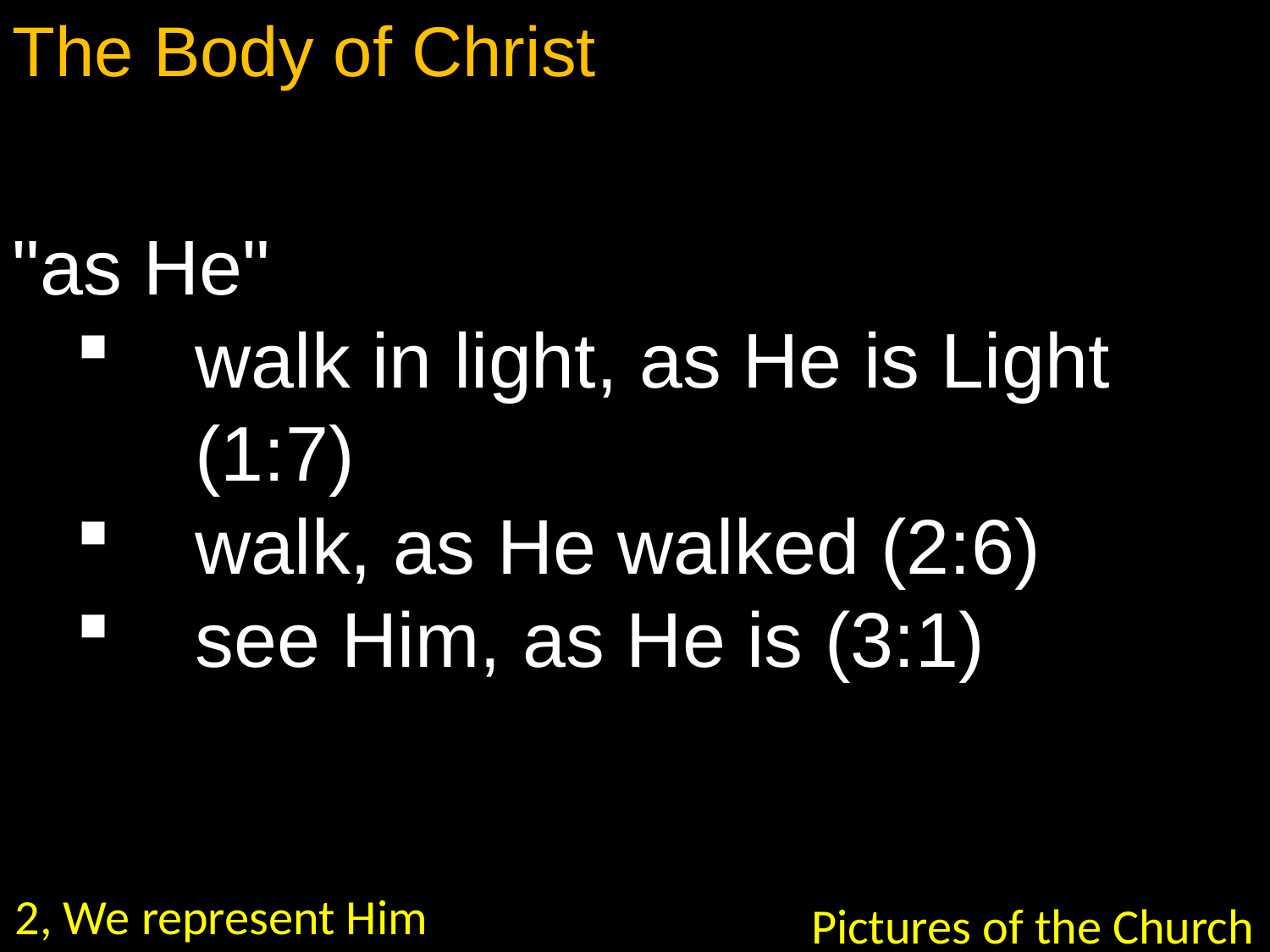

The Body of Christ
"as He"
walk in light, as He is Light (1:7)
walk, as He walked (2:6)
see Him, as He is (3:1)
2, We represent Him
Pictures of the Church